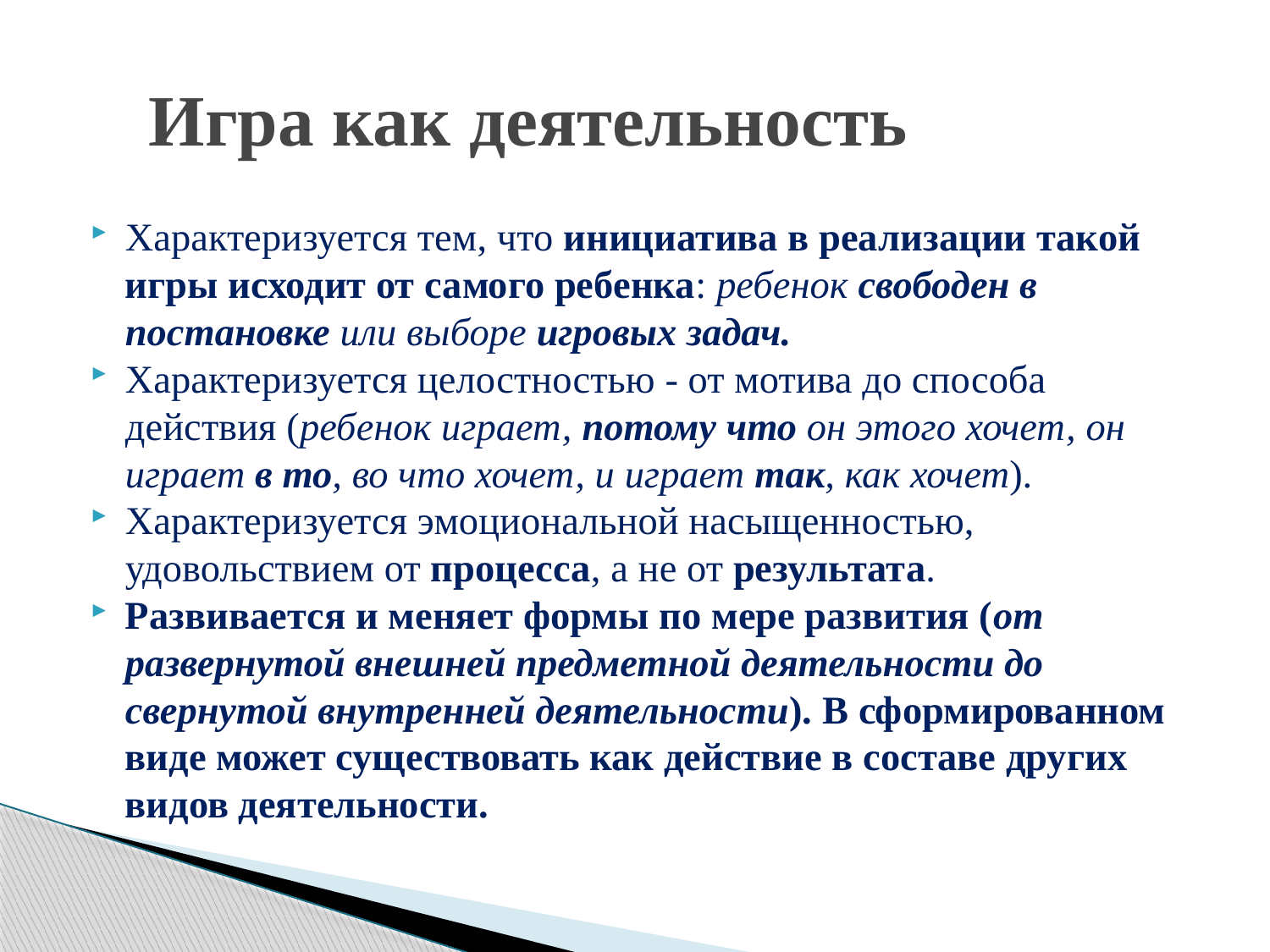

# Игра как деятельность
Характеризуется тем, что инициатива в реализации такой игры исходит от самого ребенка: ребенок свободен в постановке или выборе игровых задач.
Характеризуется целостностью - от мотива до способа действия (ребенок играет, потому что он этого хочет, он играет в то, во что хочет, и играет так, как хочет).
Характеризуется эмоциональной насыщенностью, удовольствием от процесса, а не от результата.
Развивается и меняет формы по мере развития (от развернутой внешней предметной деятельности до свернутой внутренней деятельности). В сформированном виде может существовать как действие в составе других видов деятельности.